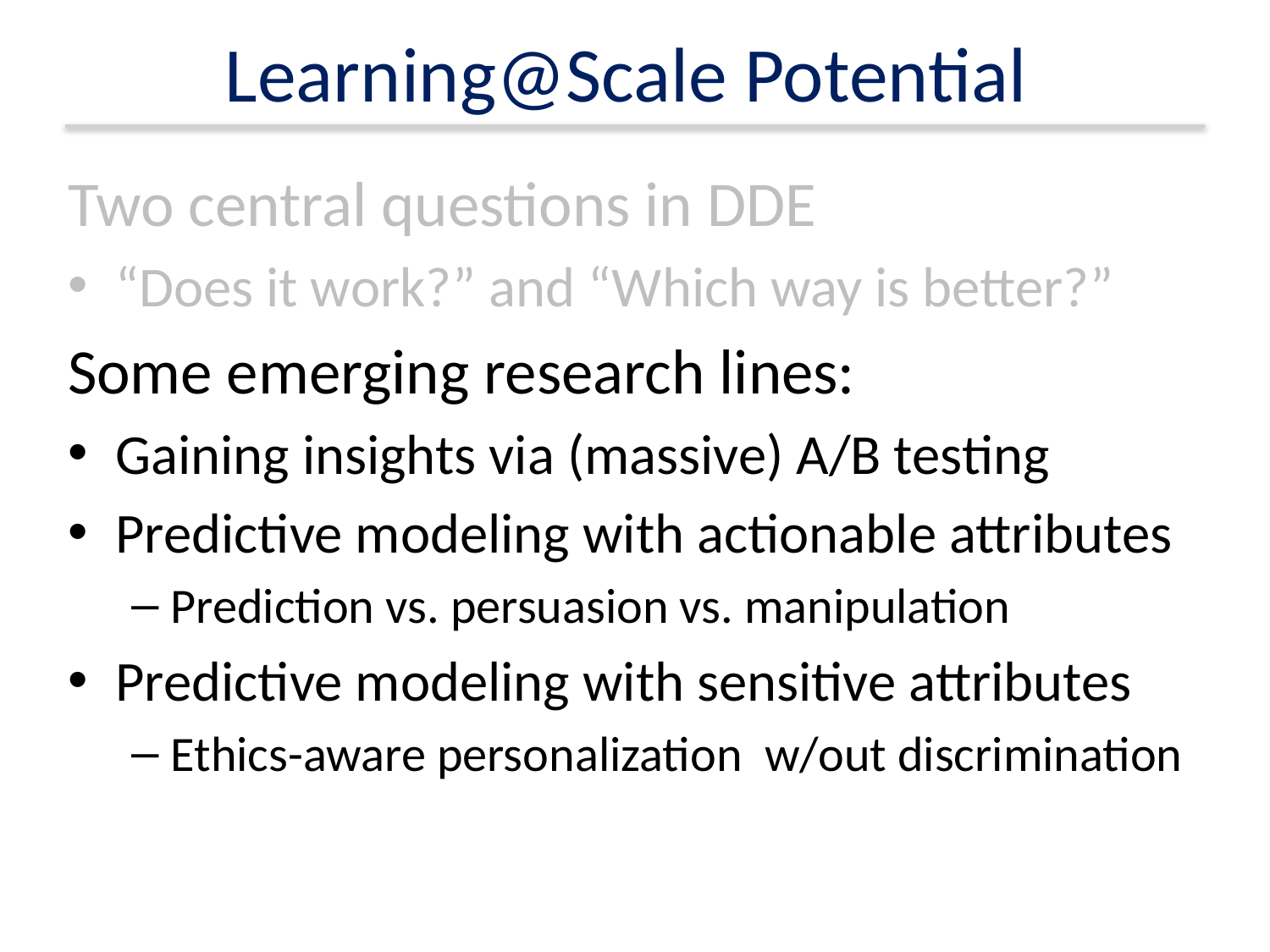

# Learning@Scale Potential
Two central questions in DDE
“Does it work?” and “Which way is better?”
Some emerging research lines:
Gaining insights via (massive) A/B testing
Predictive modeling with actionable attributes
Prediction vs. persuasion vs. manipulation
Predictive modeling with sensitive attributes
Ethics-aware personalization  w/out discrimination